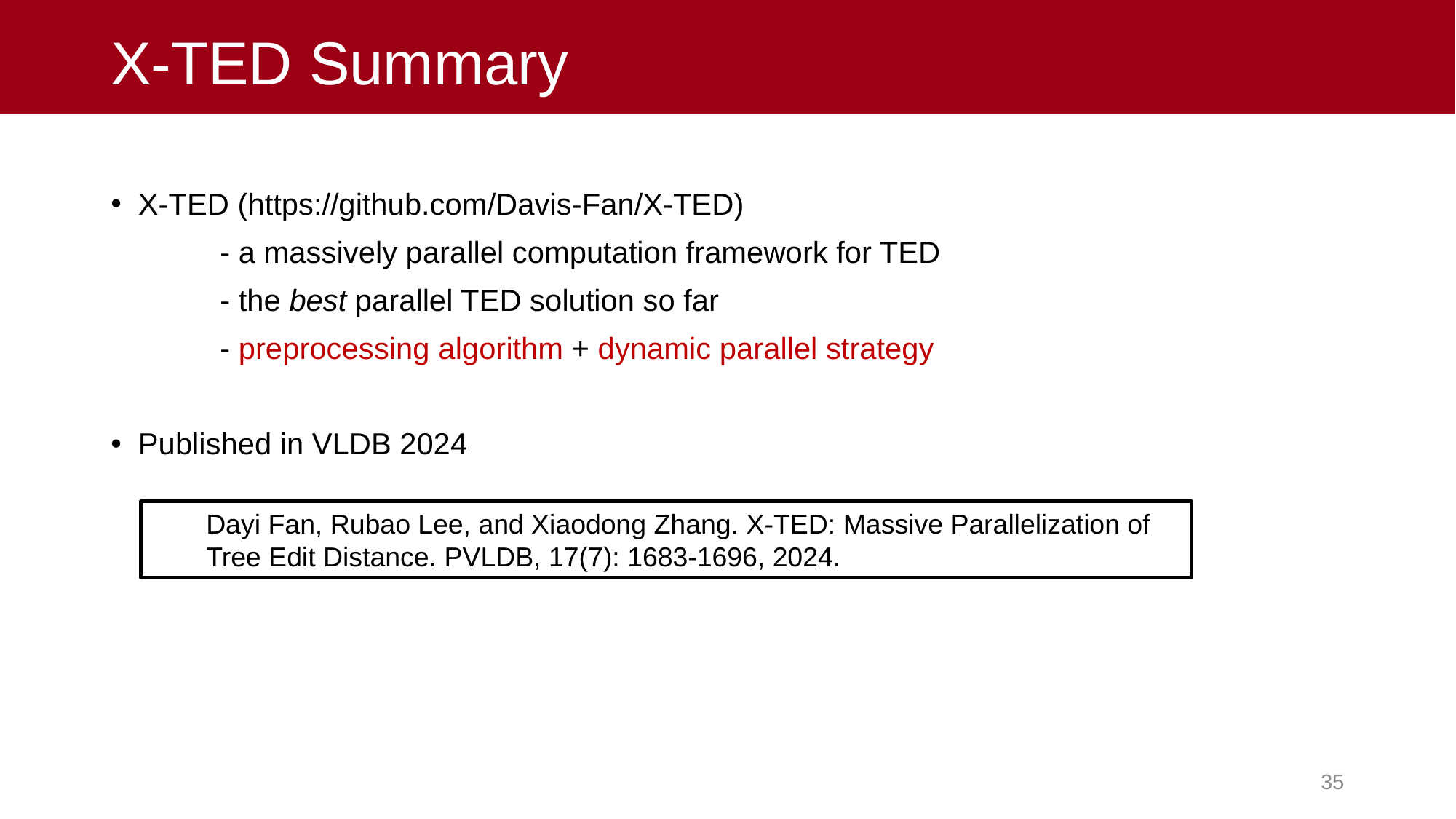

# X-TED Summary

X-TED (https://github.com/Davis-Fan/X-TED)
	- a massively parallel computation framework for TED
	- the best parallel TED solution so far
	- preprocessing algorithm + dynamic parallel strategy

Published in VLDB 2024

Dayi Fan, Rubao Lee, and Xiaodong Zhang. X-TED: Massive Parallelization of Tree Edit Distance. PVLDB, 17(7): 1683-1696, 2024.
35